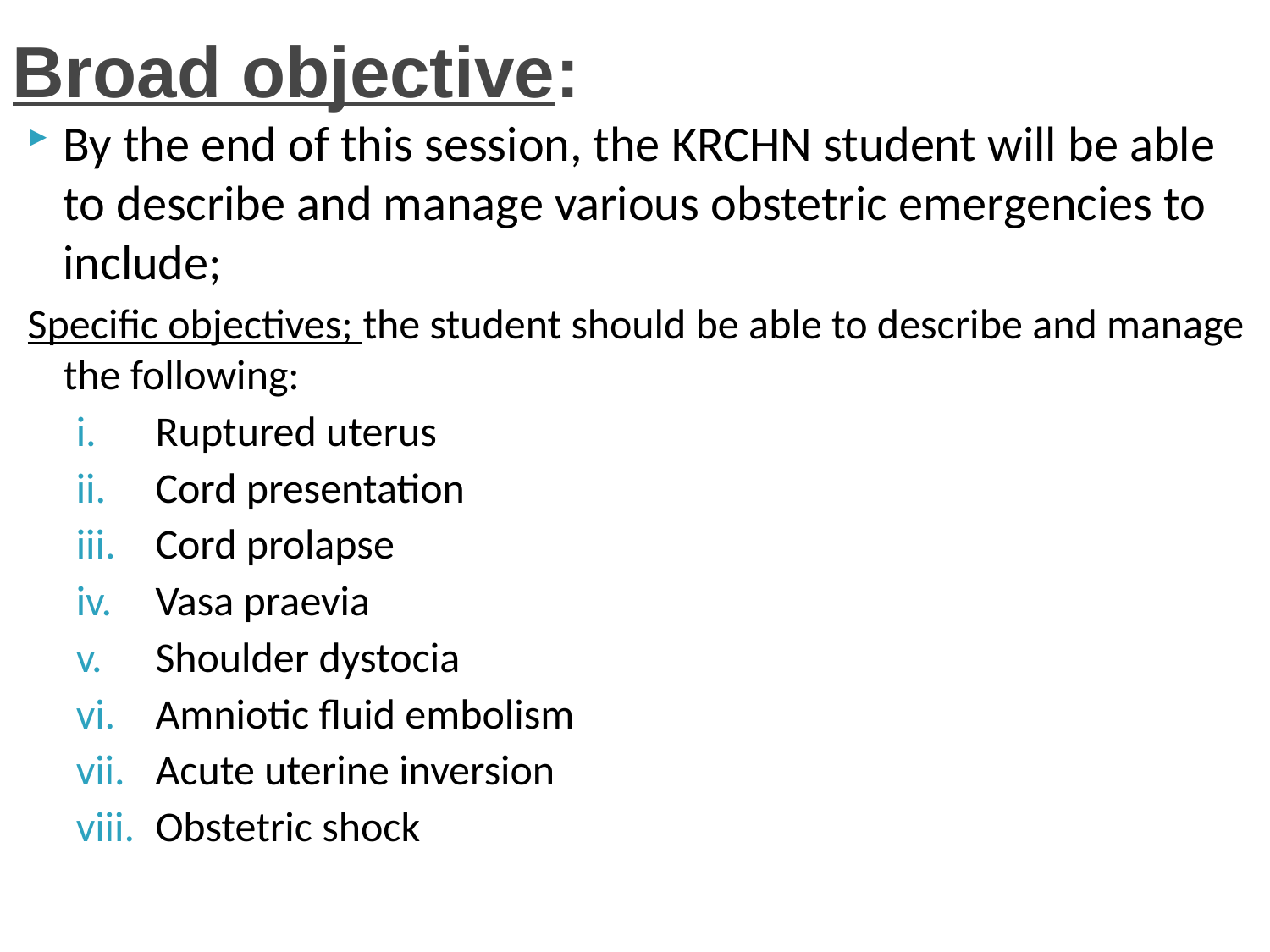

# Broad objective:
By the end of this session, the KRCHN student will be able to describe and manage various obstetric emergencies to include;
Specific objectives; the student should be able to describe and manage the following:
Ruptured uterus
Cord presentation
Cord prolapse
Vasa praevia
Shoulder dystocia
Amniotic fluid embolism
Acute uterine inversion
Obstetric shock